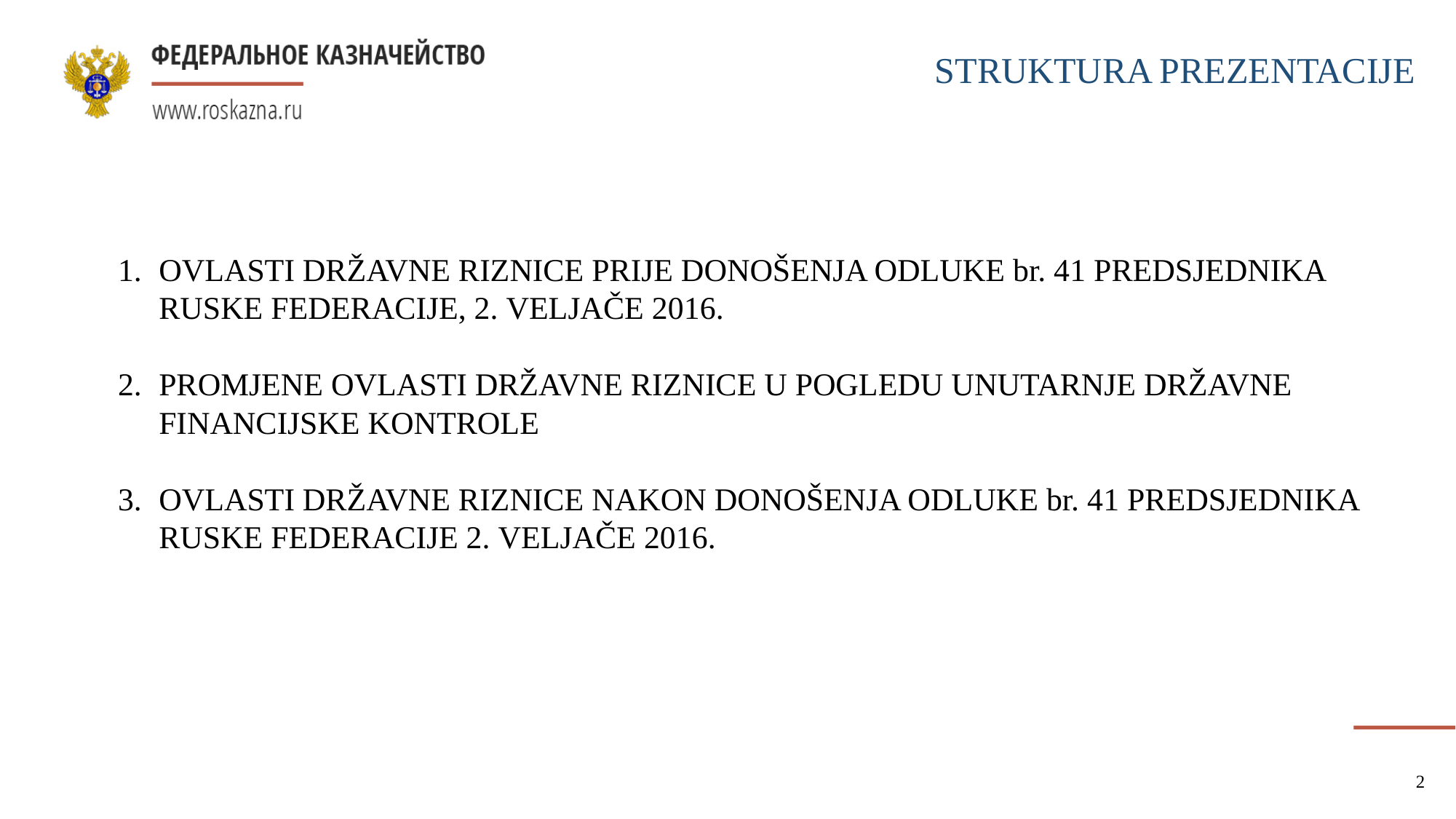

STRUKTURA PREZENTACIJE
OVLASTI DRŽAVNE RIZNICE PRIJE DONOŠENJA ODLUKE br. 41 PREDSJEDNIKA RUSKE FEDERACIJE, 2. VELJAČE 2016.

PROMJENE OVLASTI DRŽAVNE RIZNICE U POGLEDU UNUTARNJE DRŽAVNE FINANCIJSKE KONTROLE

OVLASTI DRŽAVNE RIZNICE NAKON DONOŠENJA ODLUKE br. 41 PREDSJEDNIKA RUSKE FEDERACIJE 2. VELJAČE 2016.
2